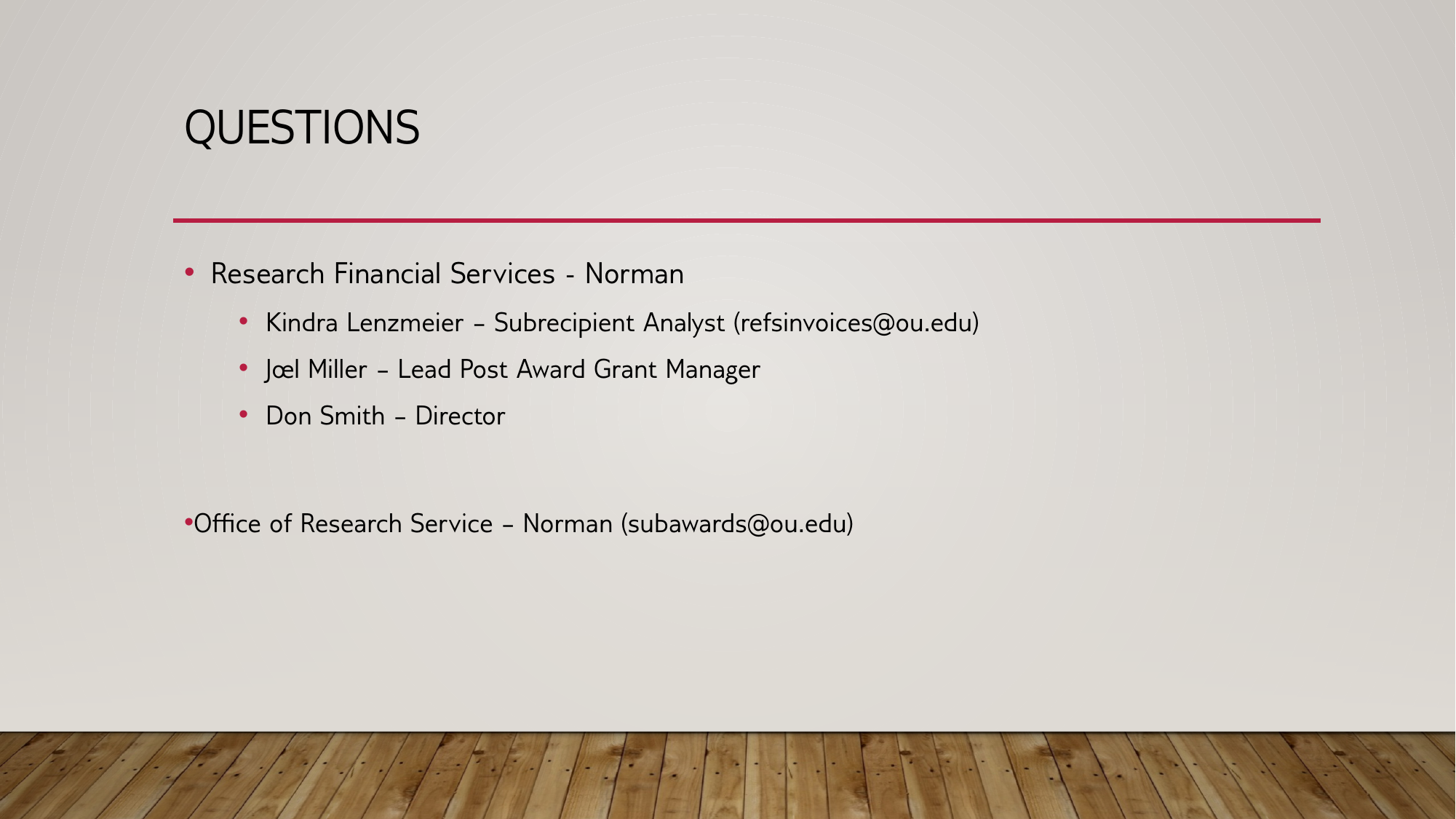

# Questions
Research Financial Services - Norman
Kindra Lenzmeier – Subrecipient Analyst (refsinvoices@ou.edu)
Joel Miller – Lead Post Award Grant Manager
Don Smith – Director

Office of Research Service – Norman (subawards@ou.edu)